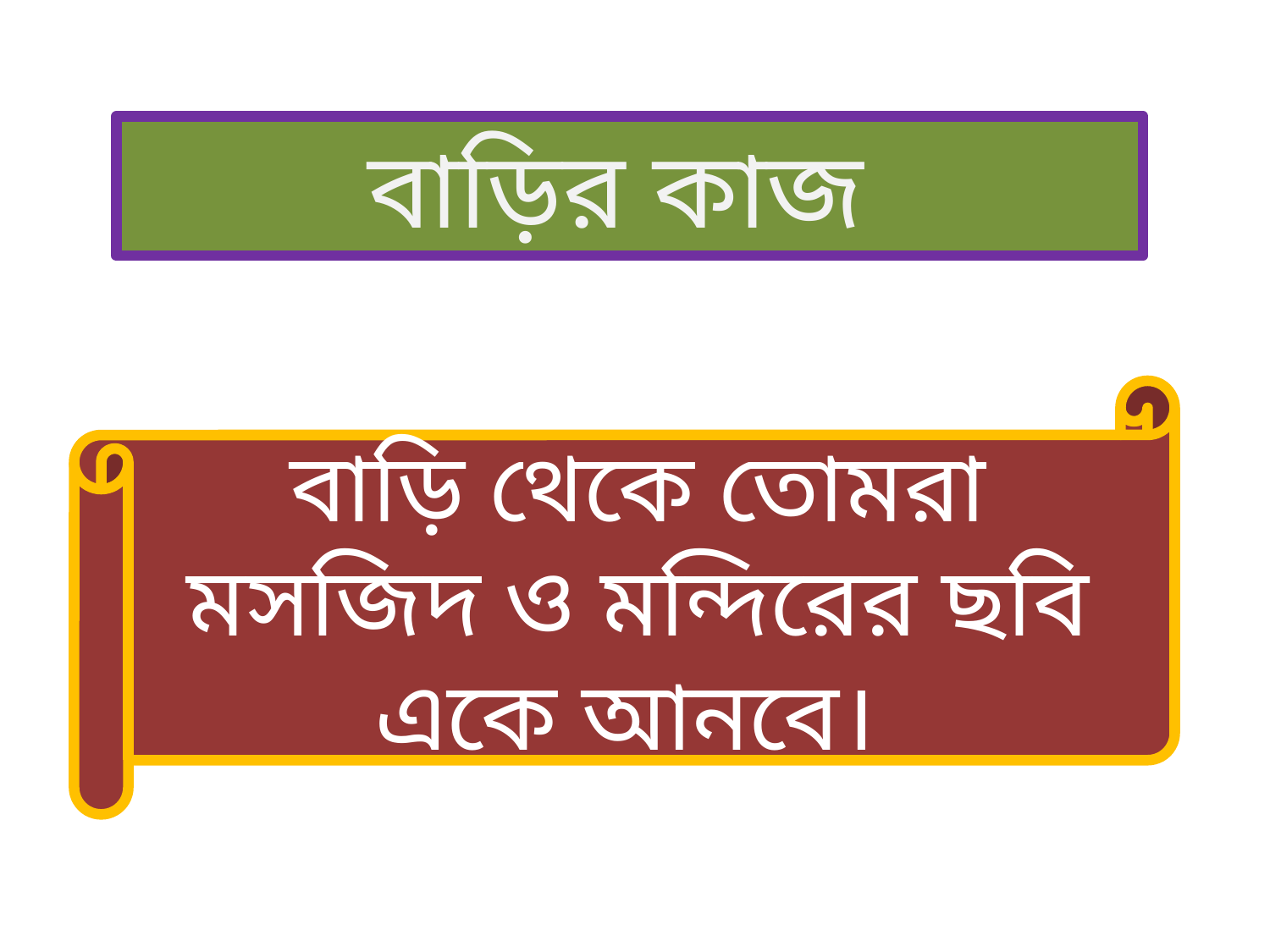

বাড়ির কাজ
বাড়ি থেকে তোমরা মসজিদ ও মন্দিরের ছবি একে আনবে।